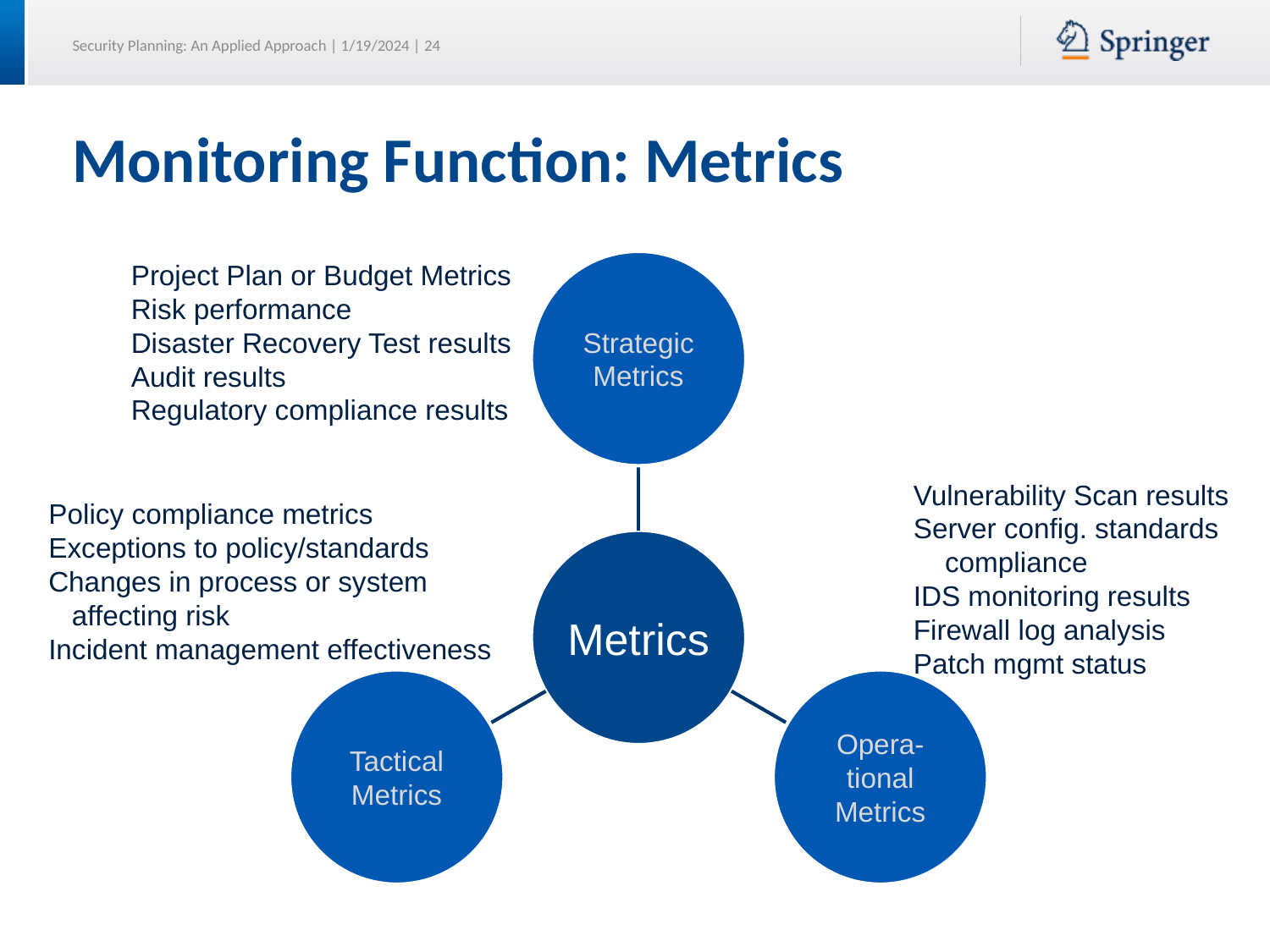

# Monitoring Function: Metrics
Metrics

Strategic
Metrics

Opera-
tional
Metrics

Tactical
Metrics
Project Plan or Budget Metrics
Risk performance
Disaster Recovery Test results
Audit results
Regulatory compliance results
Vulnerability Scan results
Server config. standards
    compliance
IDS monitoring results
Firewall log analysis
Patch mgmt status
Policy compliance metrics
Exceptions to policy/standards
Changes in process or system
   affecting risk
Incident management effectiveness